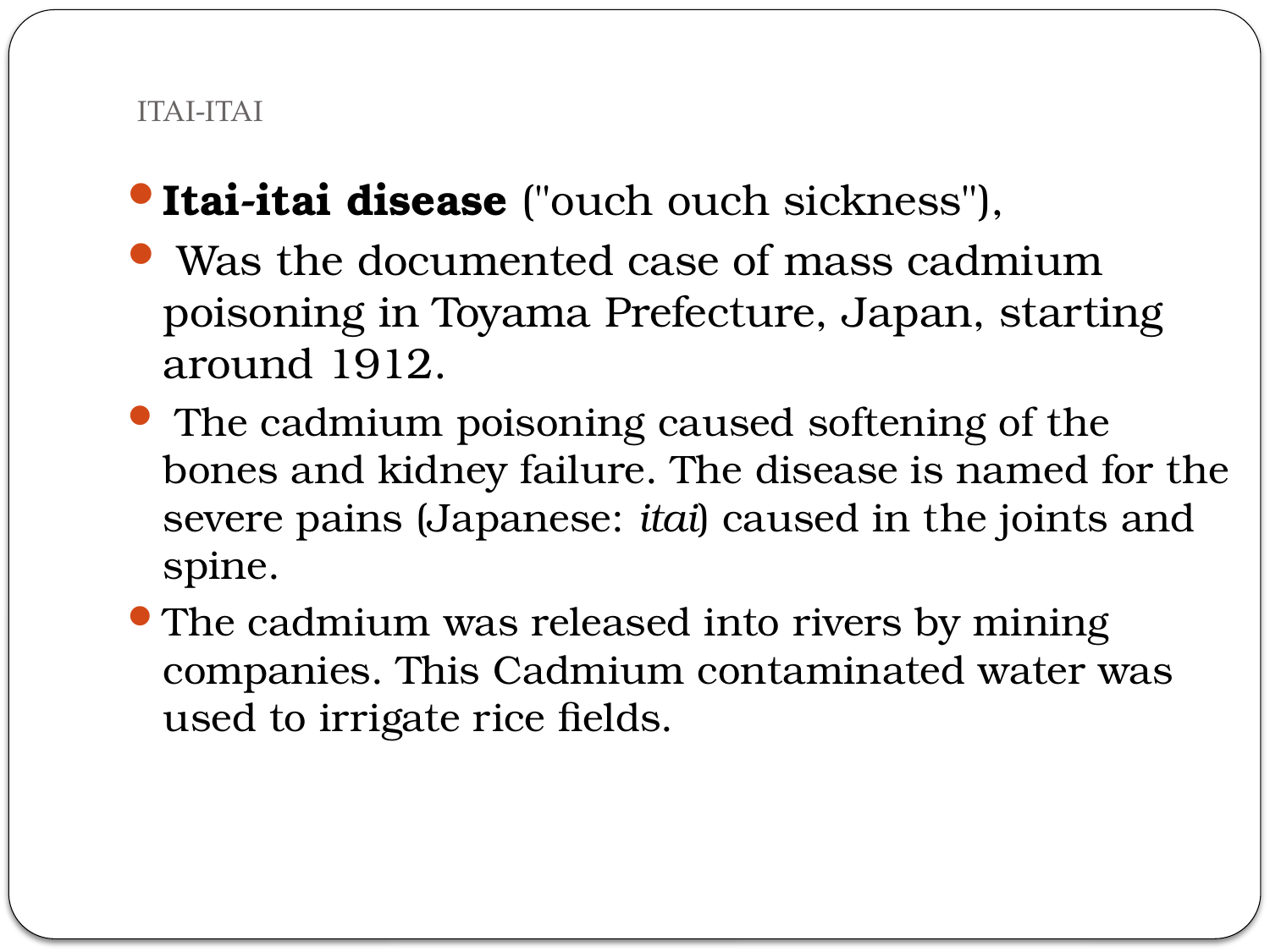

# ITAI-ITAI
Itai-itai disease ("ouch ouch sickness"),
 Was the documented case of mass cadmium poisoning in Toyama Prefecture, Japan, starting around 1912.
 The cadmium poisoning caused softening of the bones and kidney failure. The disease is named for the severe pains (Japanese: itai) caused in the joints and spine.
The cadmium was released into rivers by mining companies. This Cadmium contaminated water was used to irrigate rice fields.